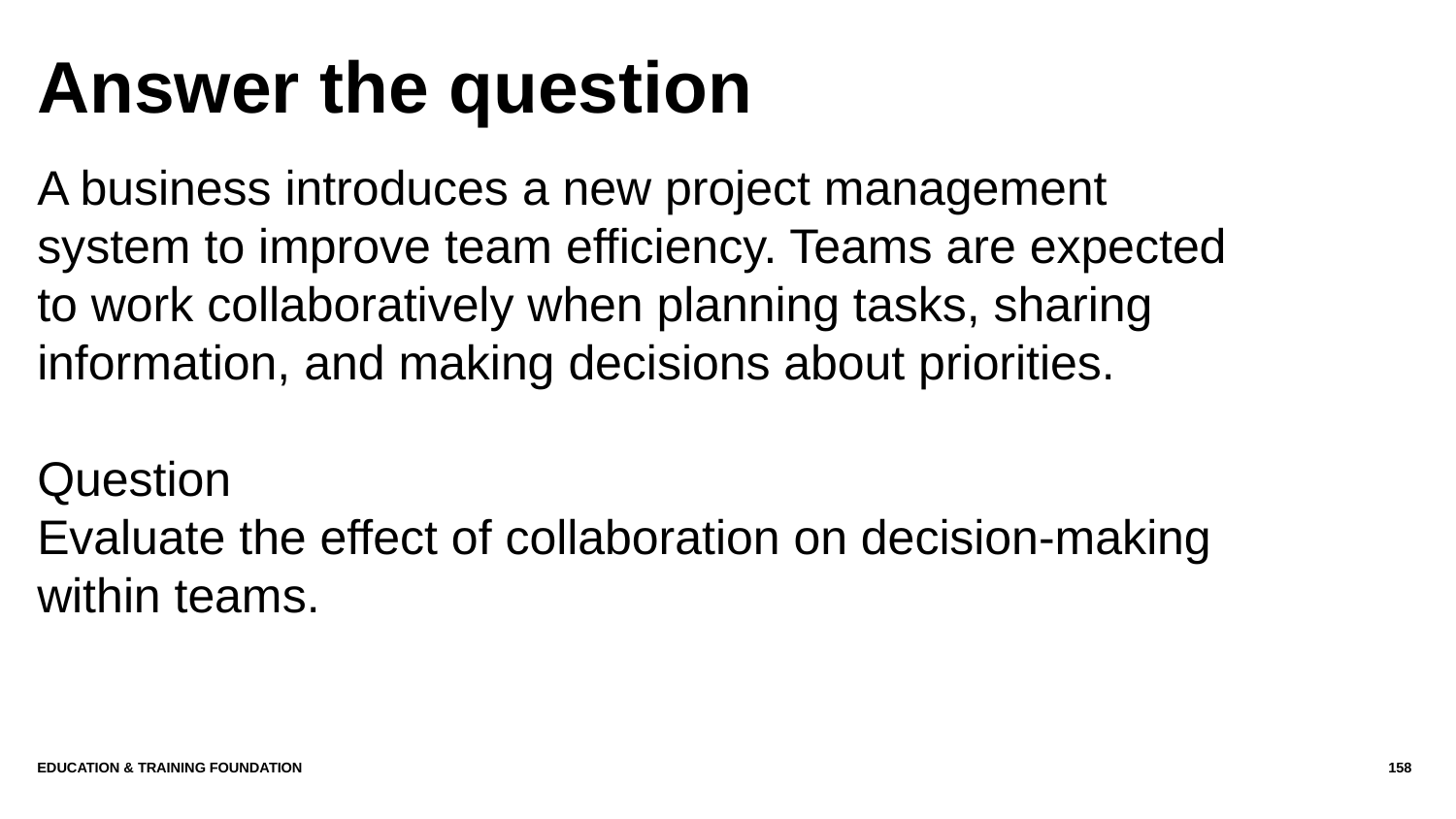

# Answer the question
A business introduces a new project management system to improve team efficiency. Teams are expected to work collaboratively when planning tasks, sharing information, and making decisions about priorities.

Question
Evaluate the effect of collaboration on decision-making within teams.
Education & Training Foundation
158